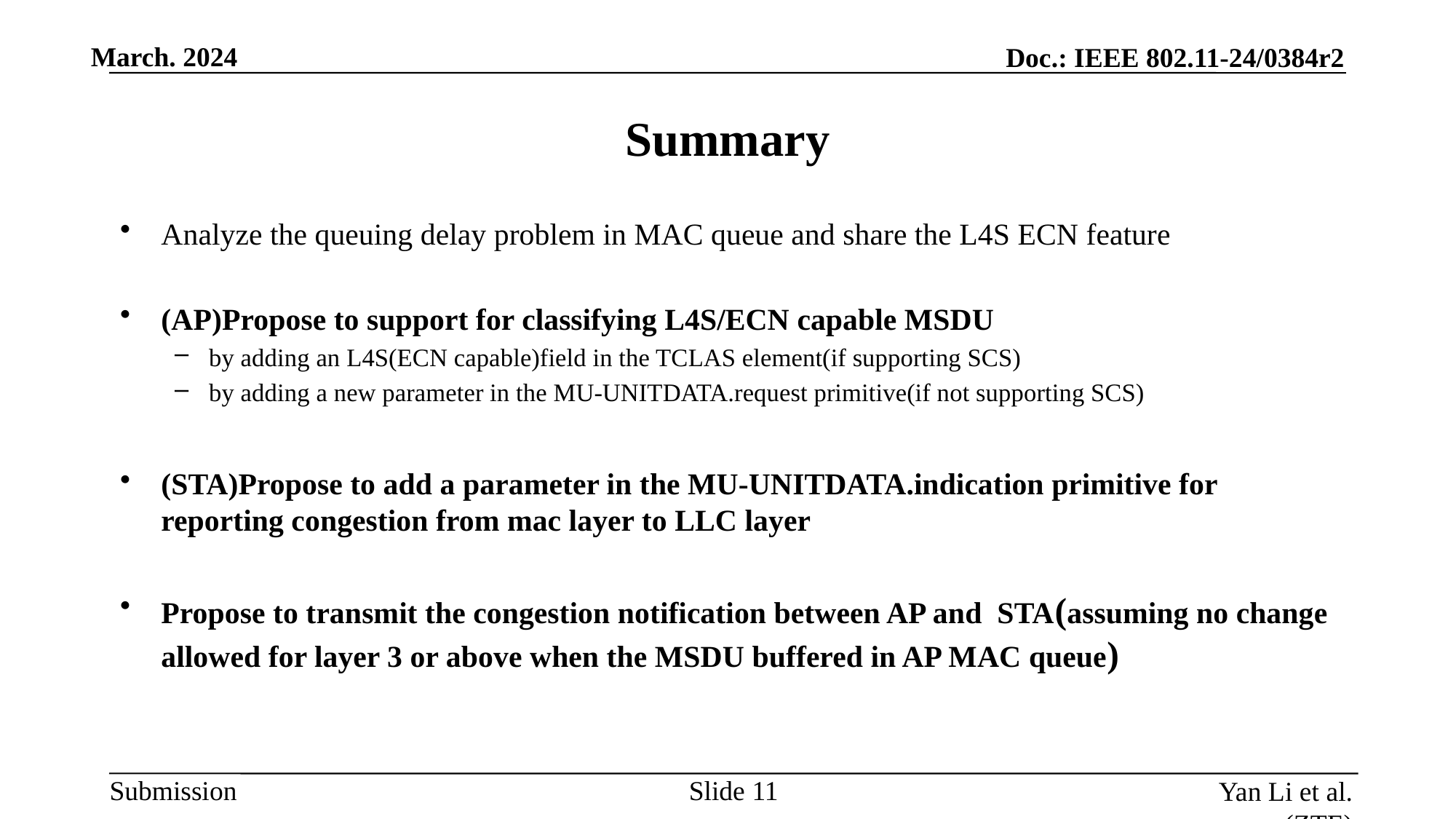

# Summary
Analyze the queuing delay problem in MAC queue and share the L4S ECN feature

(AP)Propose to support for classifying L4S/ECN capable MSDU
by adding an L4S(ECN capable)field in the TCLAS element(if supporting SCS)
by adding a new parameter in the MU-UNITDATA.request primitive(if not supporting SCS)

(STA)Propose to add a parameter in the MU-UNITDATA.indication primitive for reporting congestion from mac layer to LLC layer

Propose to transmit the congestion notification between AP and  STA(assuming no change allowed for layer 3 or above when the MSDU buffered in AP MAC queue)

Slide 11
Yan Li et al. (ZTE)